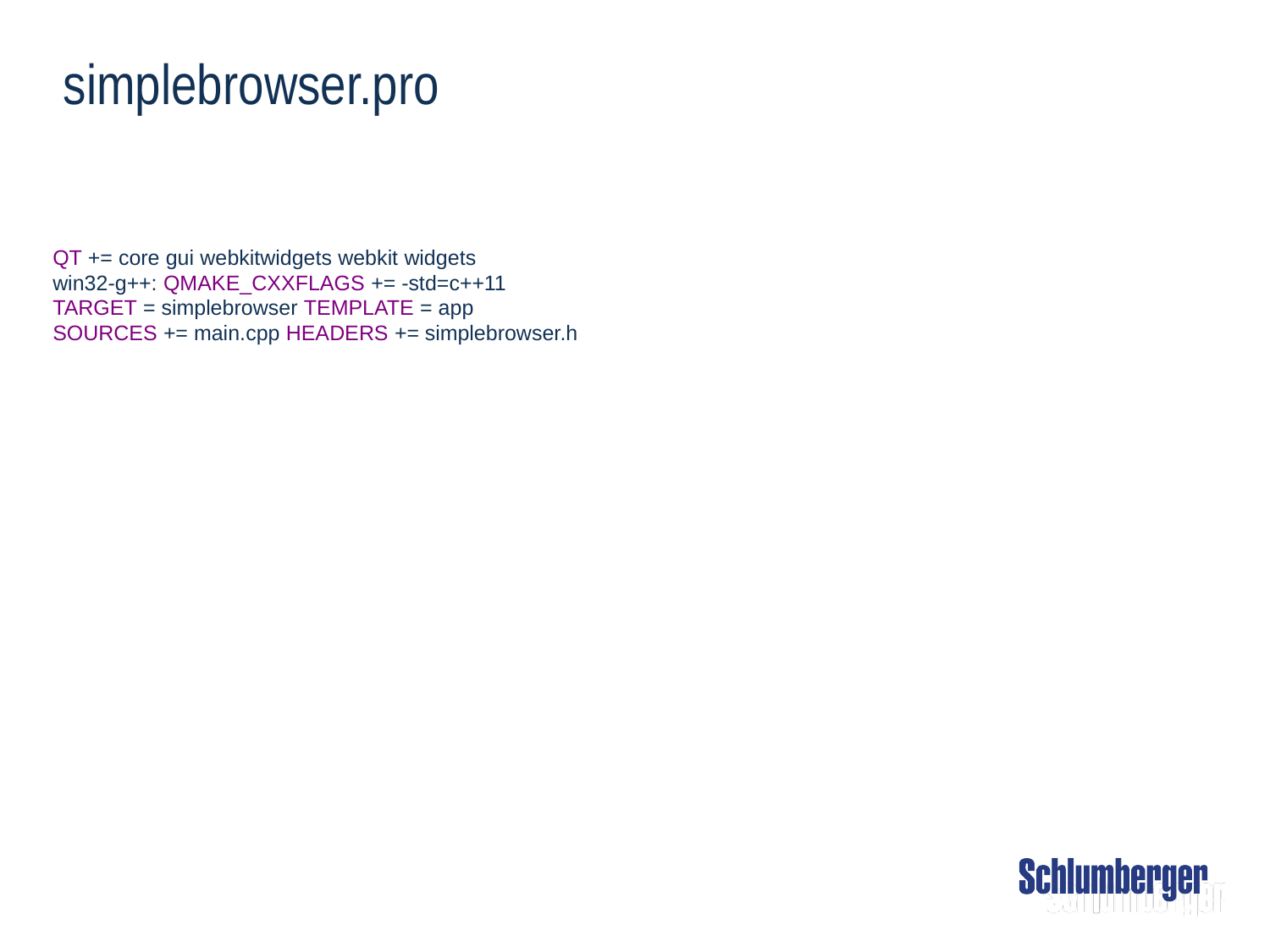

# simplebrowser.pro
QT += core gui webkitwidgets webkit widgets
win32-g++: QMAKE_CXXFLAGS += -std=c++11
TARGET = simplebrowser TEMPLATE = app
SOURCES += main.cpp HEADERS += simplebrowser.h